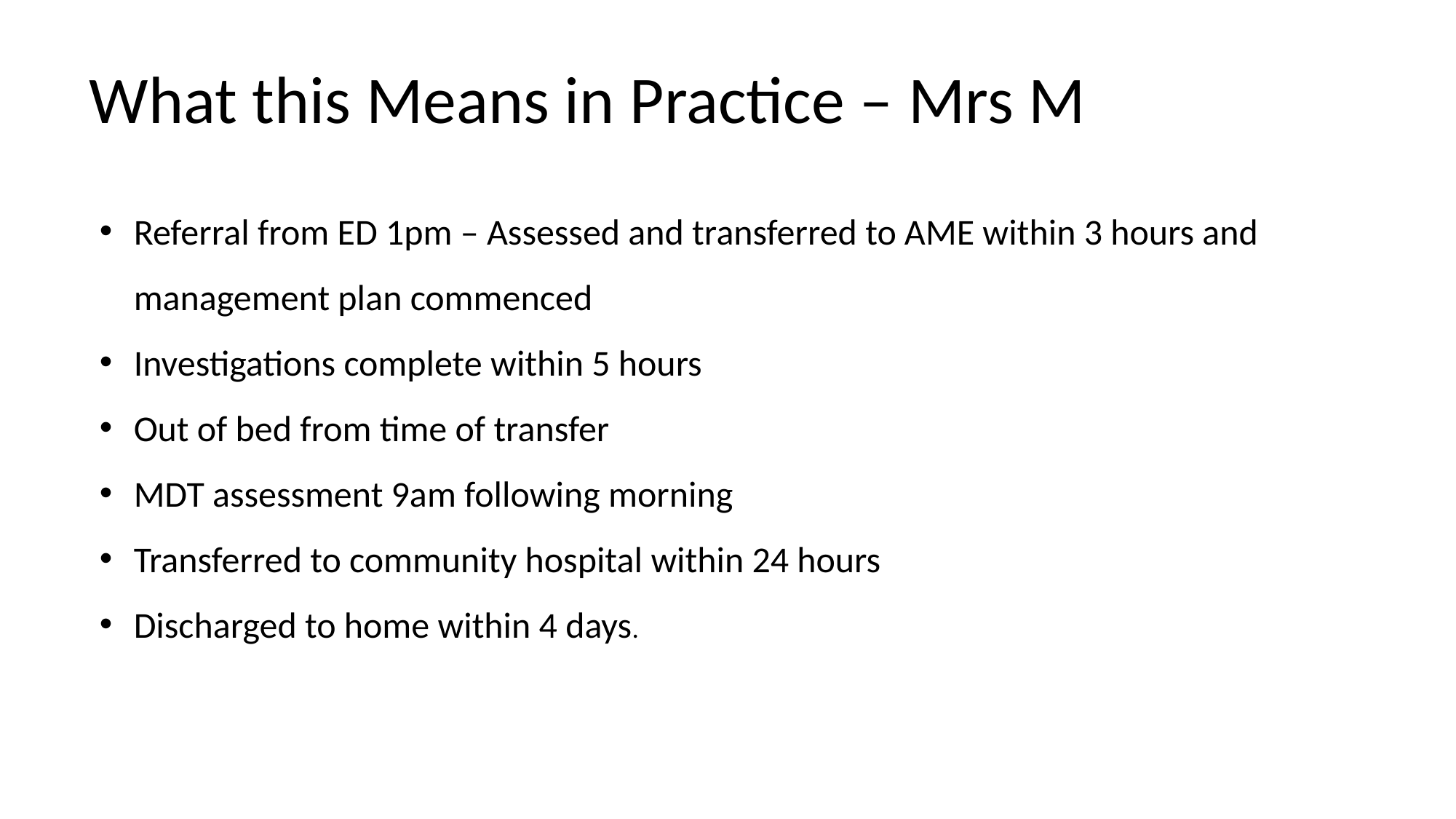

What this Means in Practice – Mrs M
Referral from ED 1pm – Assessed and transferred to AME within 3 hours and management plan commenced
Investigations complete within 5 hours
Out of bed from time of transfer
MDT assessment 9am following morning
Transferred to community hospital within 24 hours
Discharged to home within 4 days.